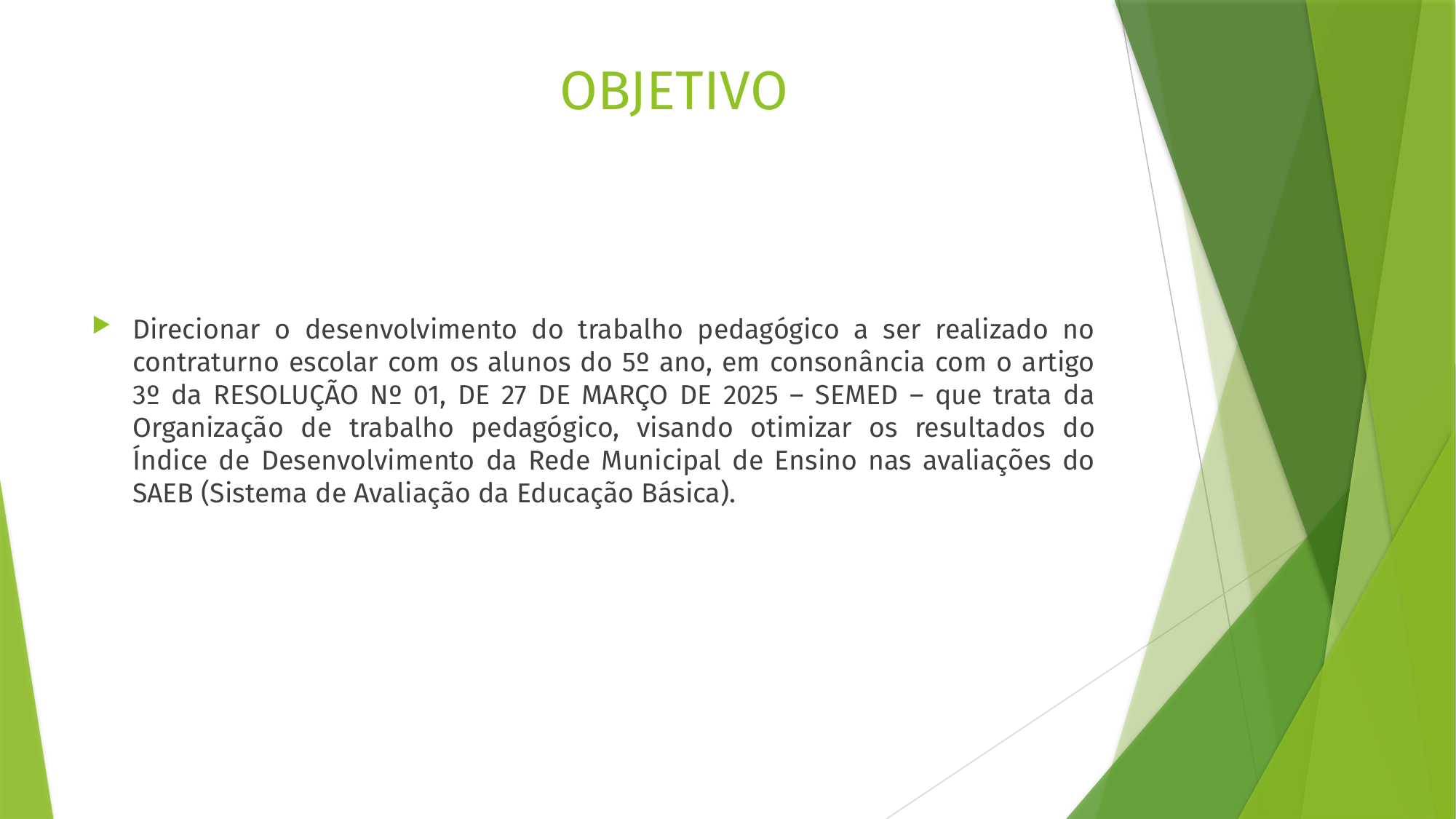

# OBJETIVO

Direcionar o desenvolvimento do trabalho pedagógico a ser realizado no contraturno escolar com os alunos do 5º ano, em consonância com o artigo 3º da RESOLUÇÃO Nº 01, DE 27 DE MARÇO DE 2025 – SEMED – que trata da Organização de trabalho pedagógico, visando otimizar os resultados do Índice de Desenvolvimento da Rede Municipal de Ensino nas avaliações do SAEB (Sistema de Avaliação da Educação Básica).